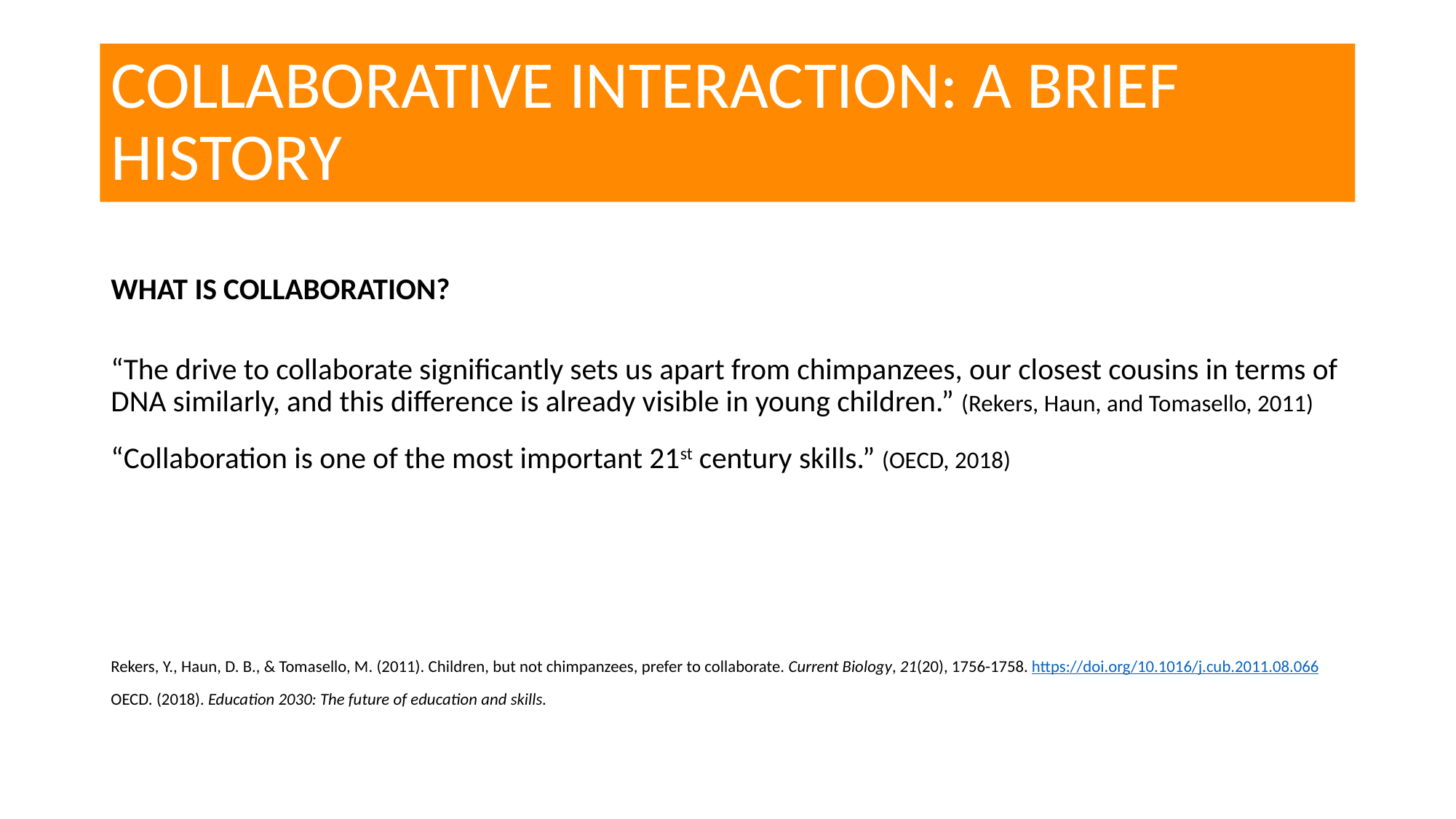

# COLLABORATIVE INTERACTION: A BRIEF HISTORY

WHAT IS COLLABORATION?

“The drive to collaborate significantly sets us apart from chimpanzees, our closest cousins in terms of DNA similarly, and this difference is already visible in young children.” (Rekers, Haun, and Tomasello, 2011)
“Collaboration is one of the most important 21st century skills.” (OECD, 2018)

Rekers, Y., Haun, D. B., & Tomasello, M. (2011). Children, but not chimpanzees, prefer to collaborate. Current Biology, 21(20), 1756-1758. https://doi.org/10.1016/j.cub.2011.08.066
OECD. (2018). Education 2030: The future of education and skills.